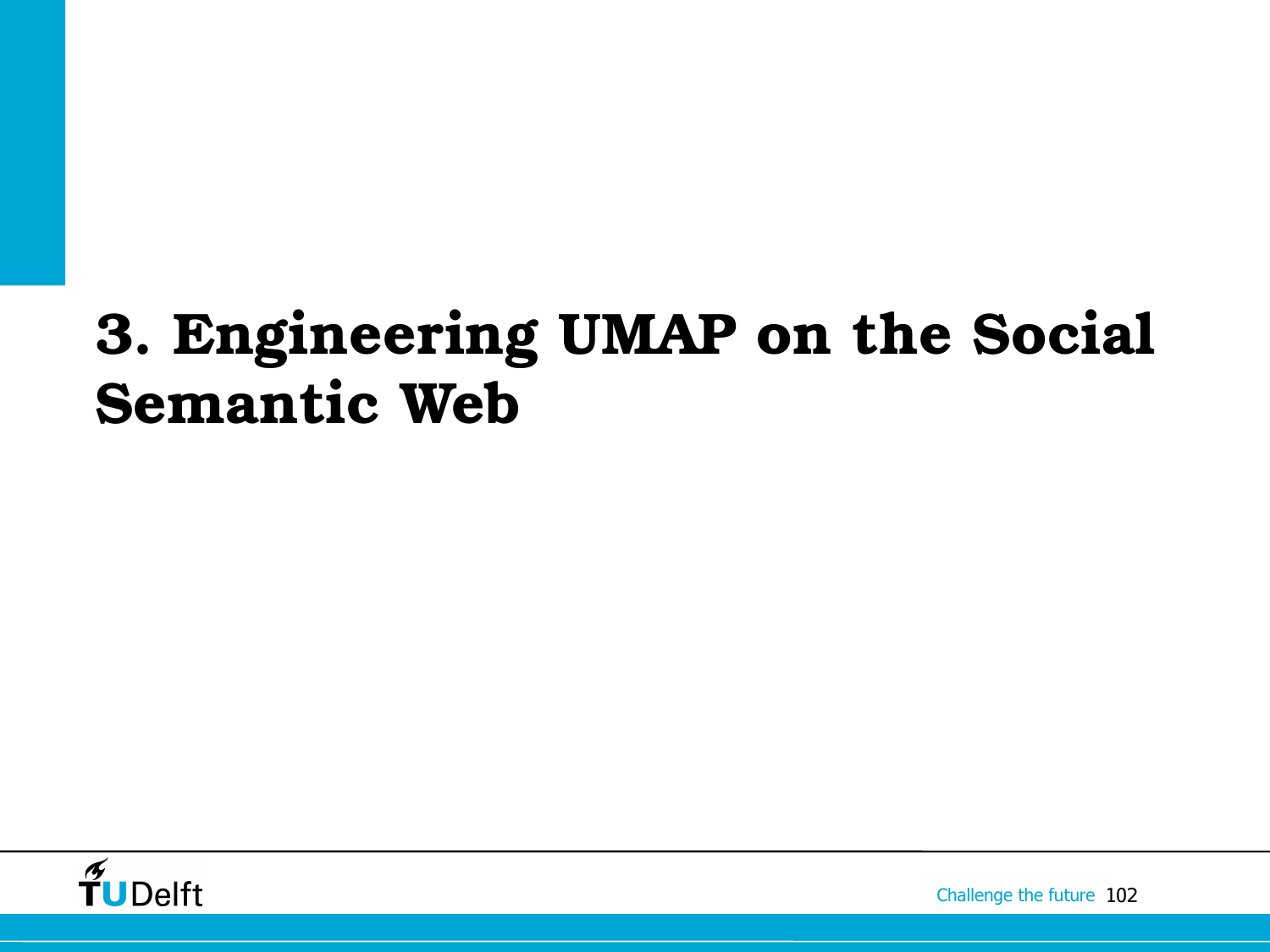

# 3. Engineering UMAP on the Social Semantic Web